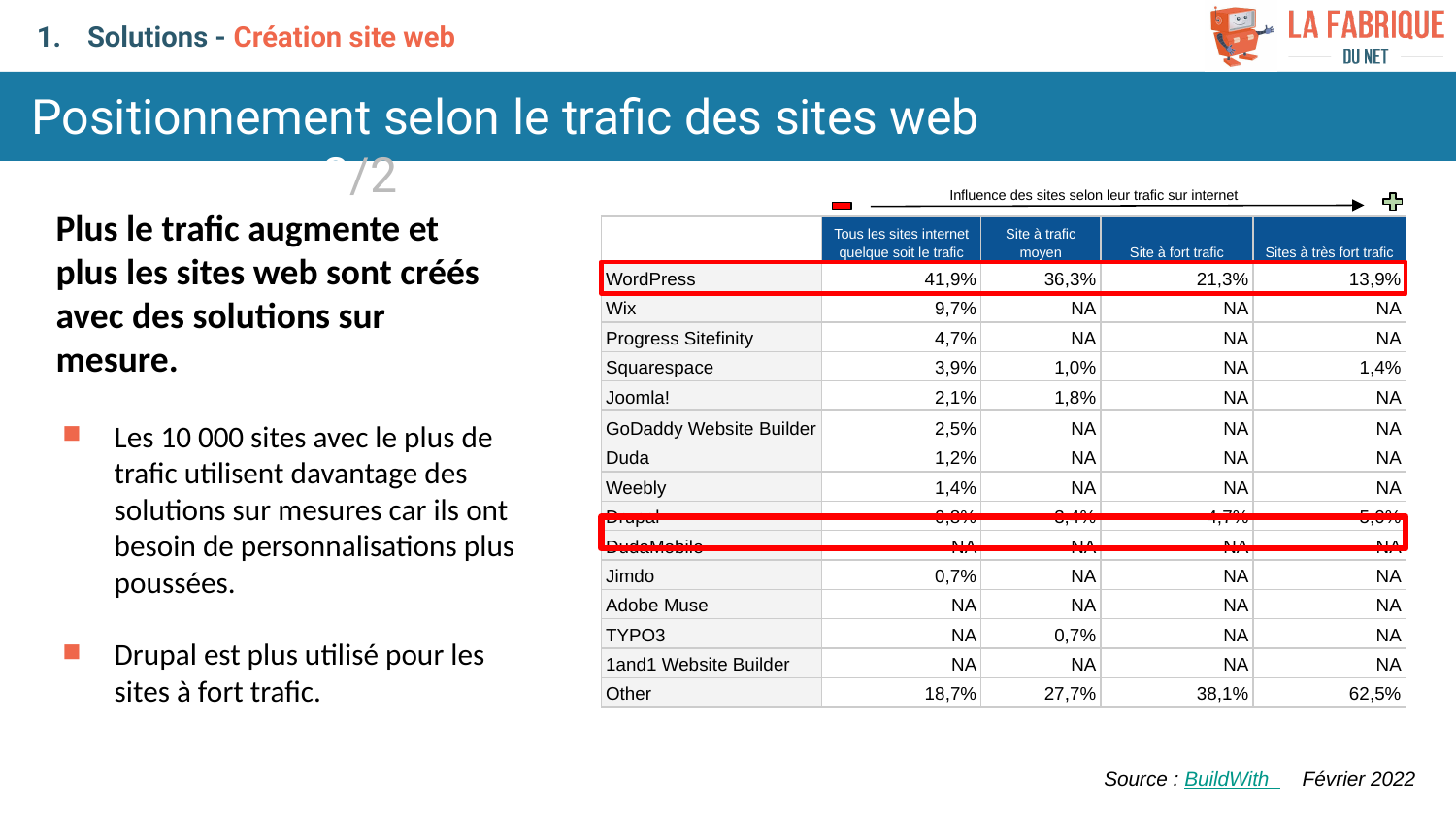

Solutions - Création site web
Positionnement selon le trafic des sites web 					2/2

Influence des sites selon leur trafic sur internet

Plus le trafic augmente et plus les sites web sont créés avec des solutions sur mesure.

|  | Tous les sites internet quelque soit le trafic | Site à trafic moyen | Site à fort trafic | Sites à très fort trafic |
| --- | --- | --- | --- | --- |
| WordPress | 41,9% | 36,3% | 21,3% | 13,9% |
| Wix | 9,7% | NA | NA | NA |
| Progress Sitefinity | 4,7% | NA | NA | NA |
| Squarespace | 3,9% | 1,0% | NA | 1,4% |
| Joomla! | 2,1% | 1,8% | NA | NA |
| GoDaddy Website Builder | 2,5% | NA | NA | NA |
| Duda | 1,2% | NA | NA | NA |
| Weebly | 1,4% | NA | NA | NA |
| Drupal | 0,8% | 3,4% | 4,7% | 5,0% |
| DudaMobile | NA | NA | NA | NA |
| Jimdo | 0,7% | NA | NA | NA |
| Adobe Muse | NA | NA | NA | NA |
| TYPO3 | NA | 0,7% | NA | NA |
| 1and1 Website Builder | NA | NA | NA | NA |
| Other | 18,7% | 27,7% | 38,1% | 62,5% |

Les 10 000 sites avec le plus de trafic utilisent davantage des solutions sur mesures car ils ont besoin de personnalisations plus poussées.

Drupal est plus utilisé pour les sites à fort trafic.

Source : BuildWith      Février 2022